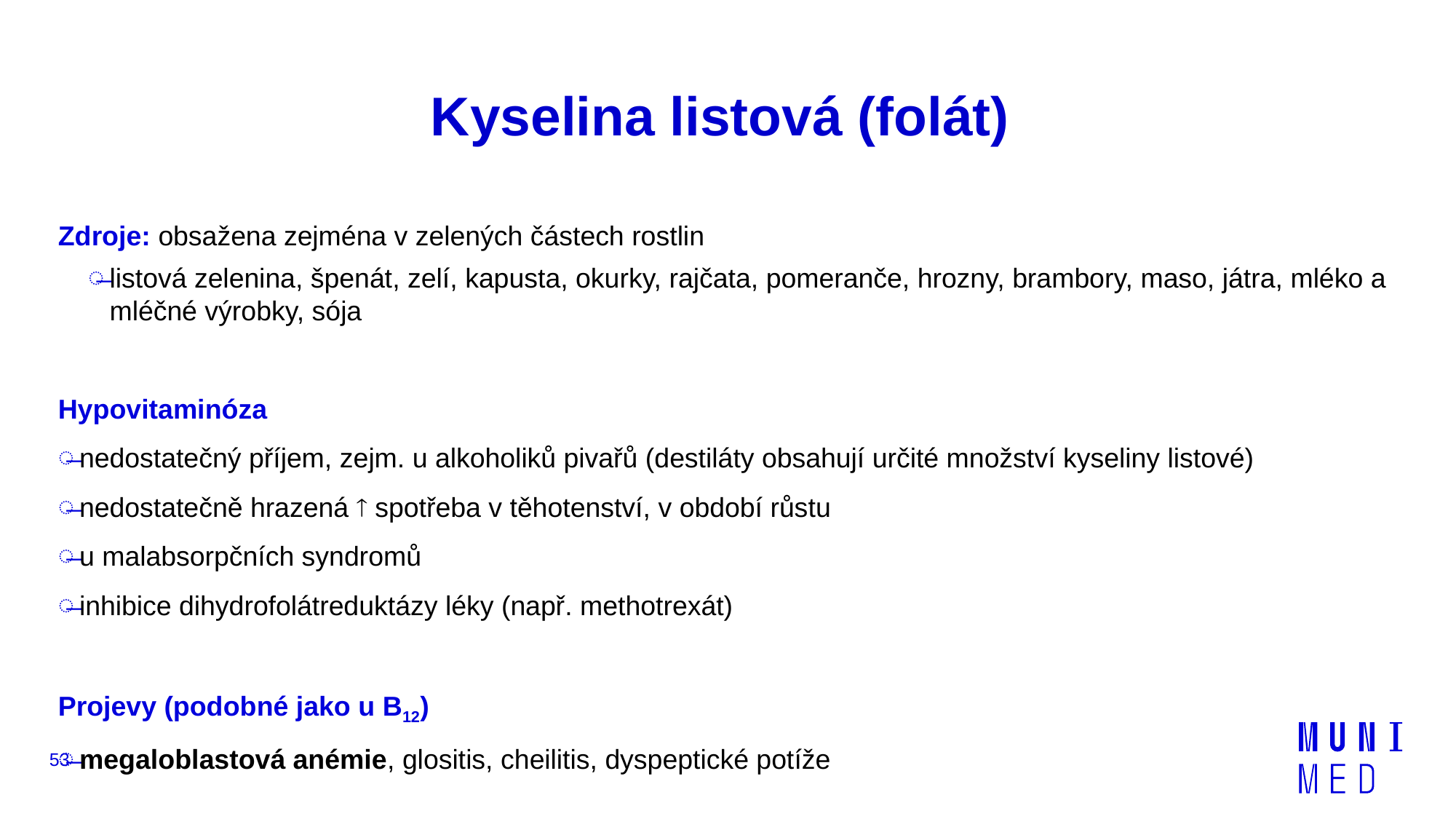

# Kyselina listová (folát)
Zdroje: obsažena zejména v zelených částech rostlin
listová zelenina, špenát, zelí, kapusta, okurky, rajčata, pomeranče, hrozny, brambory, maso, játra, mléko a mléčné výrobky, sója

Hypovitaminóza
nedostatečný příjem, zejm. u alkoholiků pivařů (destiláty obsahují určité množství kyseliny listové)
nedostatečně hrazená ↑ spotřeba v těhotenství, v období růstu
u malabsorpčních syndromů
inhibice dihydrofolátreduktázy léky (např. methotrexát)

Projevy (podobné jako u B12)
megaloblastová anémie, glositis, cheilitis, dyspeptické potíže

53